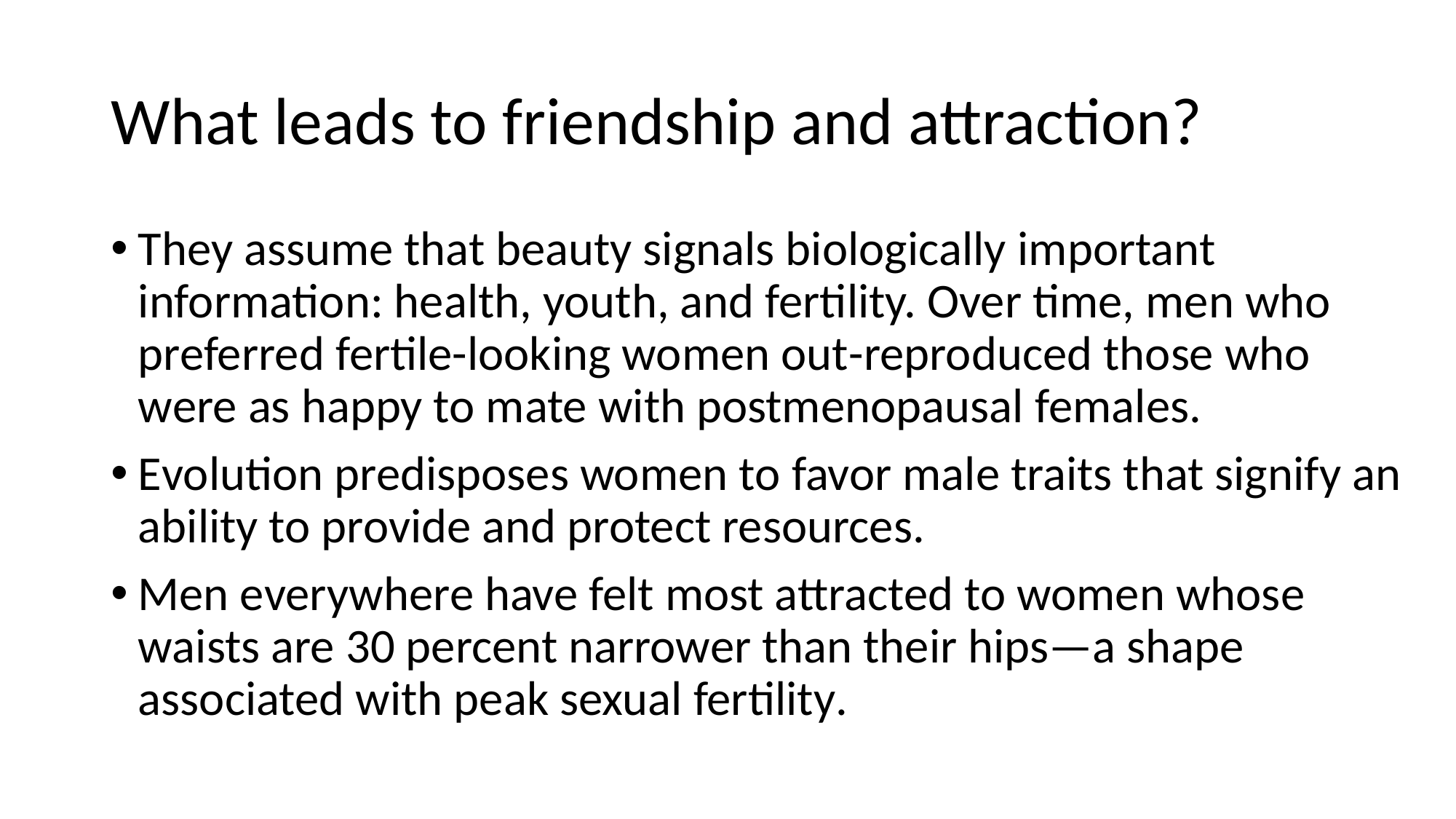

# What leads to friendship and attraction?
They assume that beauty signals biologically important information: health, youth, and fertility. Over time, men who preferred fertile-looking women out-reproduced those who were as happy to mate with postmenopausal females.
Evolution predisposes women to favor male traits that signify an ability to provide and protect resources.
Men everywhere have felt most attracted to women whose waists are 30 percent narrower than their hips—a shape associated with peak sexual fertility.